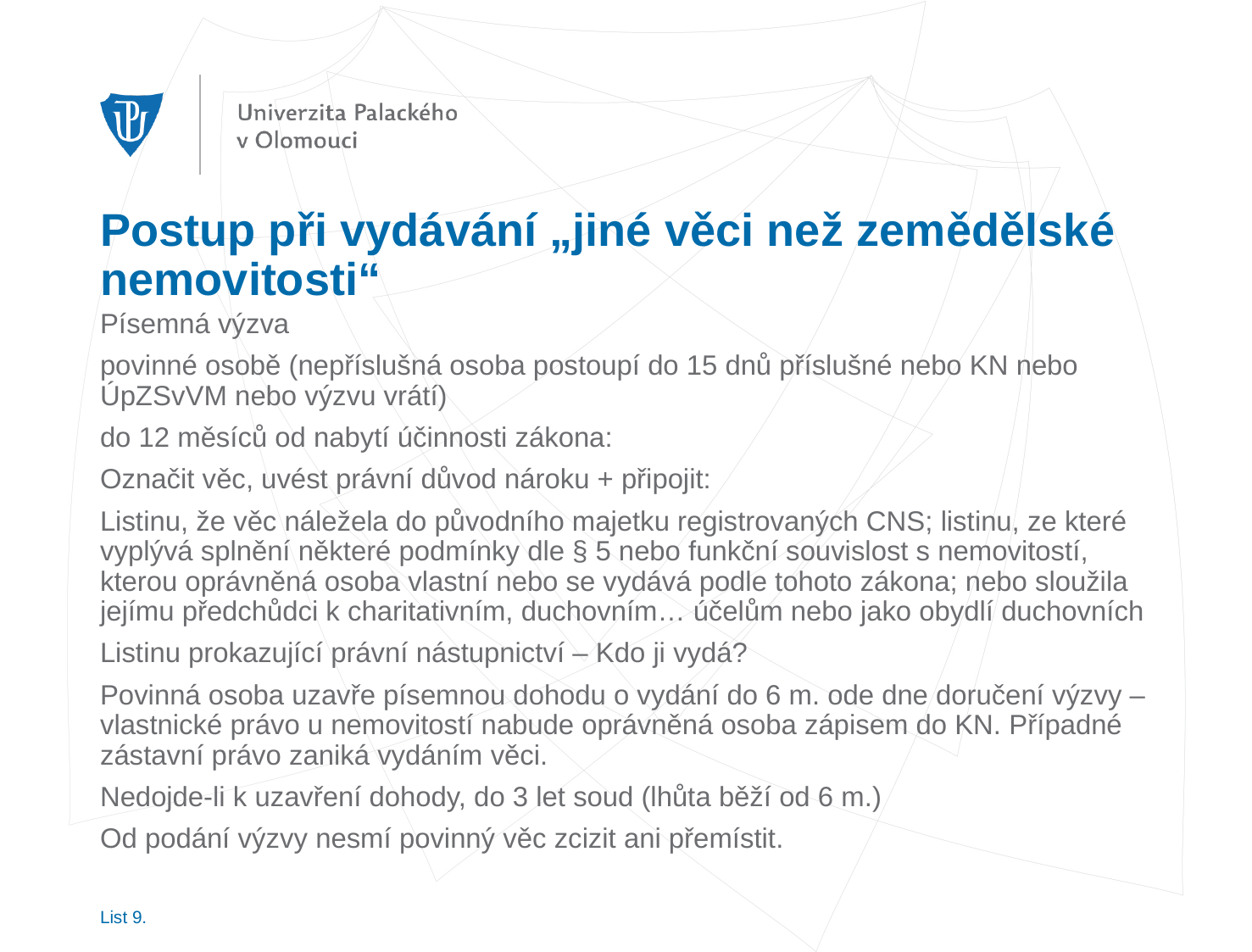

# Postup při vydávání „jiné věci než zemědělské nemovitosti“
Písemná výzva
povinné osobě (nepříslušná osoba postoupí do 15 dnů příslušné nebo KN nebo ÚpZSvVM nebo výzvu vrátí)
do 12 měsíců od nabytí účinnosti zákona:
Označit věc, uvést právní důvod nároku + připojit:
Listinu, že věc náležela do původního majetku registrovaných CNS; listinu, ze které vyplývá splnění některé podmínky dle § 5 nebo funkční souvislost s nemovitostí, kterou oprávněná osoba vlastní nebo se vydává podle tohoto zákona; nebo sloužila jejímu předchůdci k charitativním, duchovním… účelům nebo jako obydlí duchovních
Listinu prokazující právní nástupnictví – Kdo ji vydá?
Povinná osoba uzavře písemnou dohodu o vydání do 6 m. ode dne doručení výzvy – vlastnické právo u nemovitostí nabude oprávněná osoba zápisem do KN. Případné zástavní právo zaniká vydáním věci.
Nedojde-li k uzavření dohody, do 3 let soud (lhůta běží od 6 m.)
Od podání výzvy nesmí povinný věc zcizit ani přemístit.
List 9.